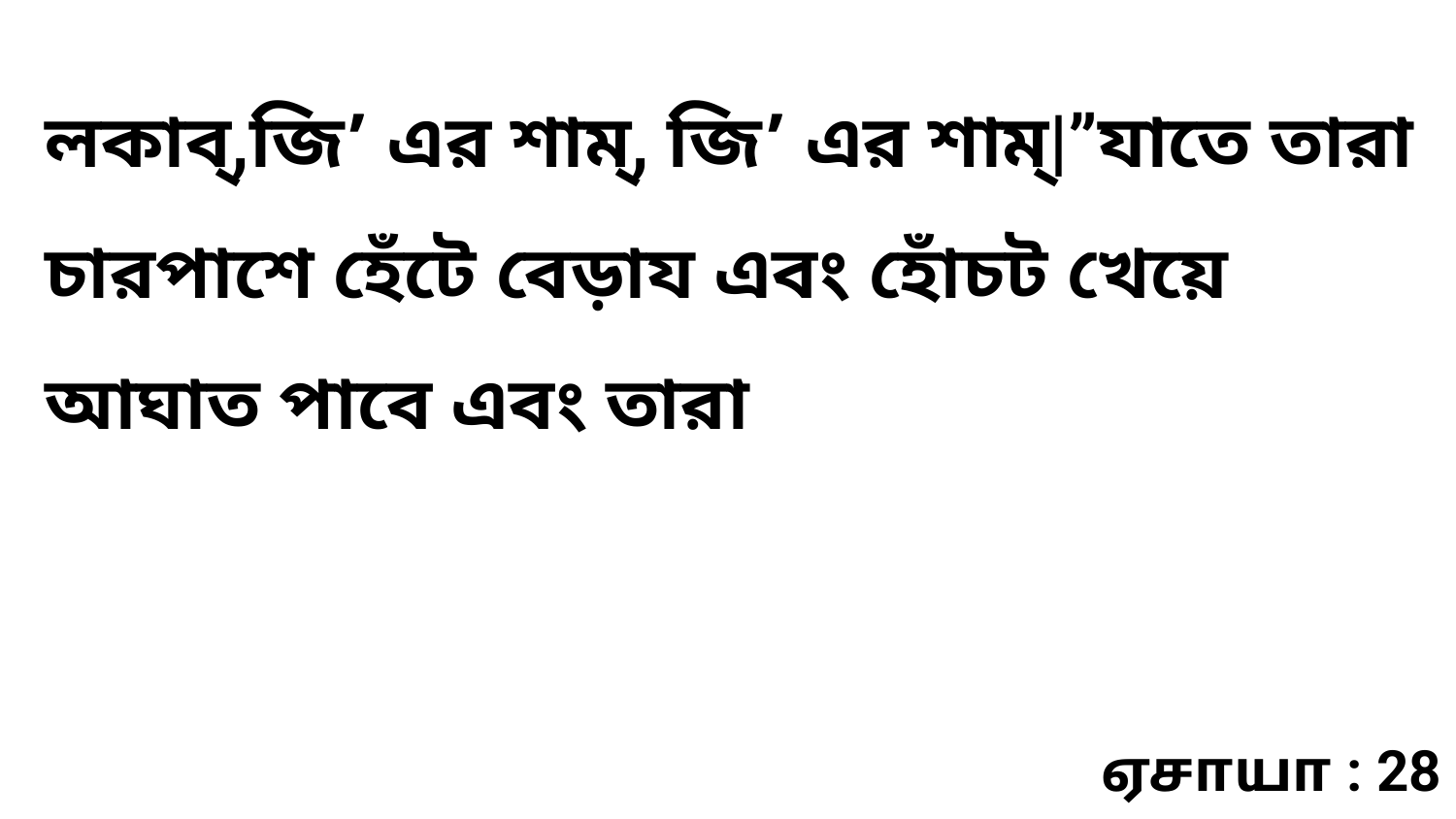

লকাব্,জি’ এর শাম্, জি’ এর শাম্|”যাতে তারা চারপাশে হেঁটে বেড়ায এবং হোঁচট খেয়ে আঘাত পাবে এবং তারা
ஏசாயா : 28